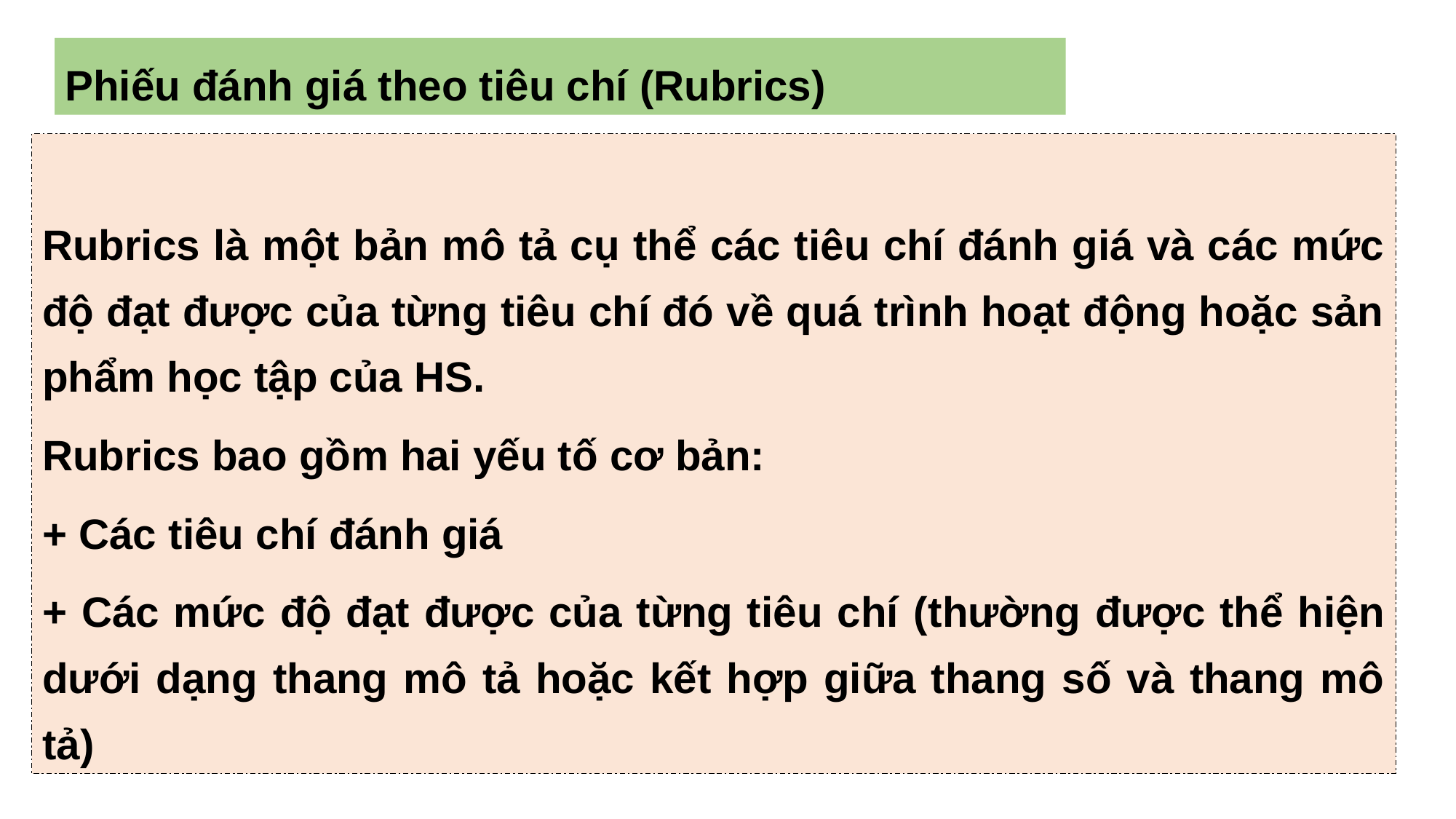

Phiếu đánh giá theo tiêu chí (Rubrics)

Rubrics là một bản mô tả cụ thể các tiêu chí đánh giá và các mức độ đạt được của từng tiêu chí đó về quá trình hoạt động hoặc sản phẩm học tập của HS.
Rubrics bao gồm hai yếu tố cơ bản:
+ Các tiêu chí đánh giá
+ Các mức độ đạt được của từng tiêu chí (thường được thể hiện dưới dạng thang mô tả hoặc kết hợp giữa thang số và thang mô tả)